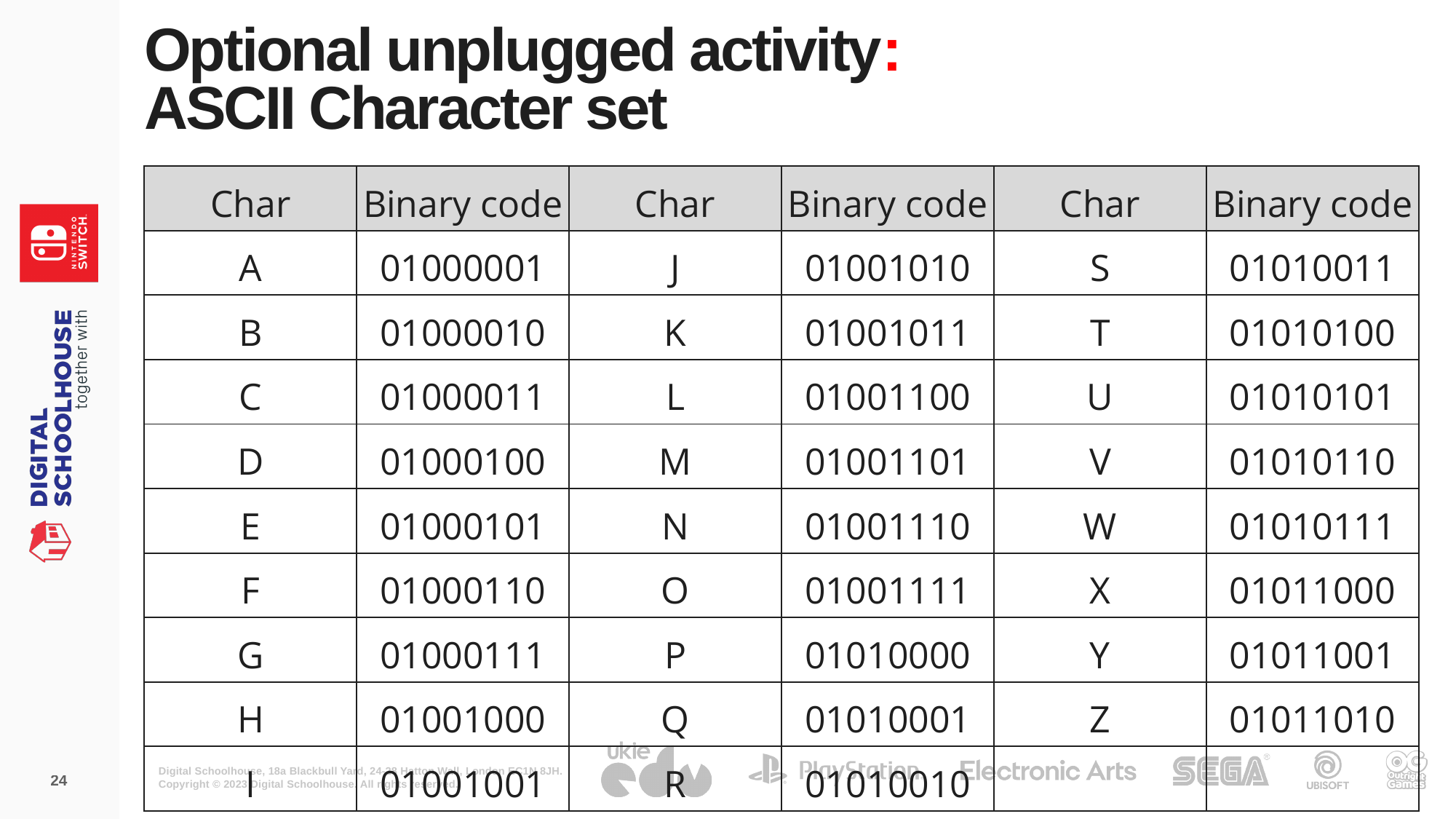

# Optional unplugged activity: ASCII Character set
| Char | Binary code | Char | Binary code | Char | Binary code |
| --- | --- | --- | --- | --- | --- |
| A | 01000001 | J | 01001010 | S | 01010011 |
| B | 01000010 | K | 01001011 | T | 01010100 |
| C | 01000011 | L | 01001100 | U | 01010101 |
| D | 01000100 | M | 01001101 | V | 01010110 |
| E | 01000101 | N | 01001110 | W | 01010111 |
| F | 01000110 | O | 01001111 | X | 01011000 |
| G | 01000111 | P | 01010000 | Y | 01011001 |
| H | 01001000 | Q | 01010001 | Z | 01011010 |
| I | 01001001 | R | 01010010 |  |  |
24